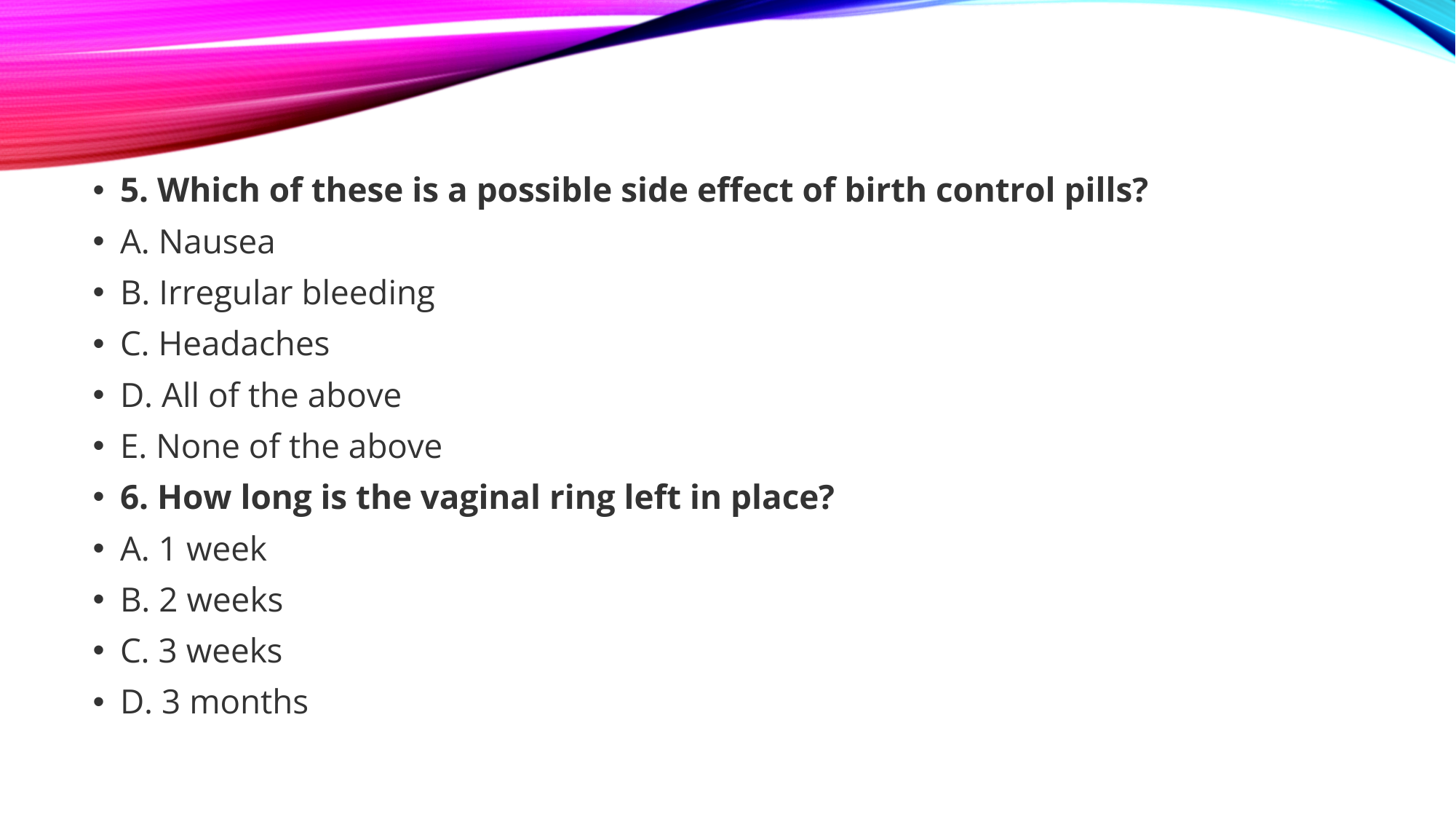

5. Which of these is a possible side effect of birth control pills?
A. Nausea
B. Irregular bleeding
C. Headaches
D. All of the above
E. None of the above
6. How long is the vaginal ring left in place?
A. 1 week
B. 2 weeks
C. 3 weeks
D. 3 months